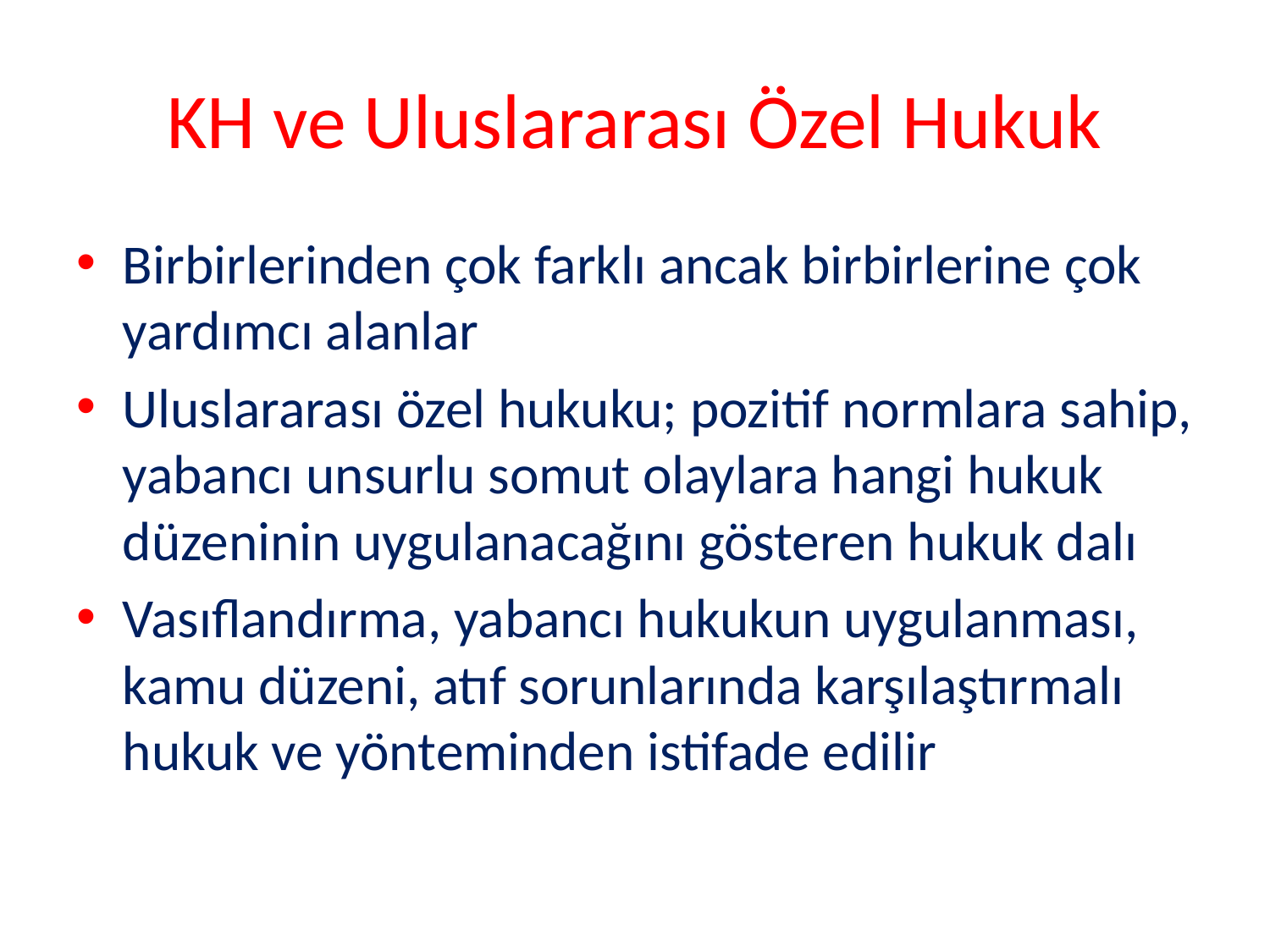

# KH ve Uluslararası Özel Hukuk
Birbirlerinden çok farklı ancak birbirlerine çok yardımcı alanlar
Uluslararası özel hukuku; pozitif normlara sahip, yabancı unsurlu somut olaylara hangi hukuk düzeninin uygulanacağını gösteren hukuk dalı
Vasıflandırma, yabancı hukukun uygulanması, kamu düzeni, atıf sorunlarında karşılaştırmalı hukuk ve yönteminden istifade edilir